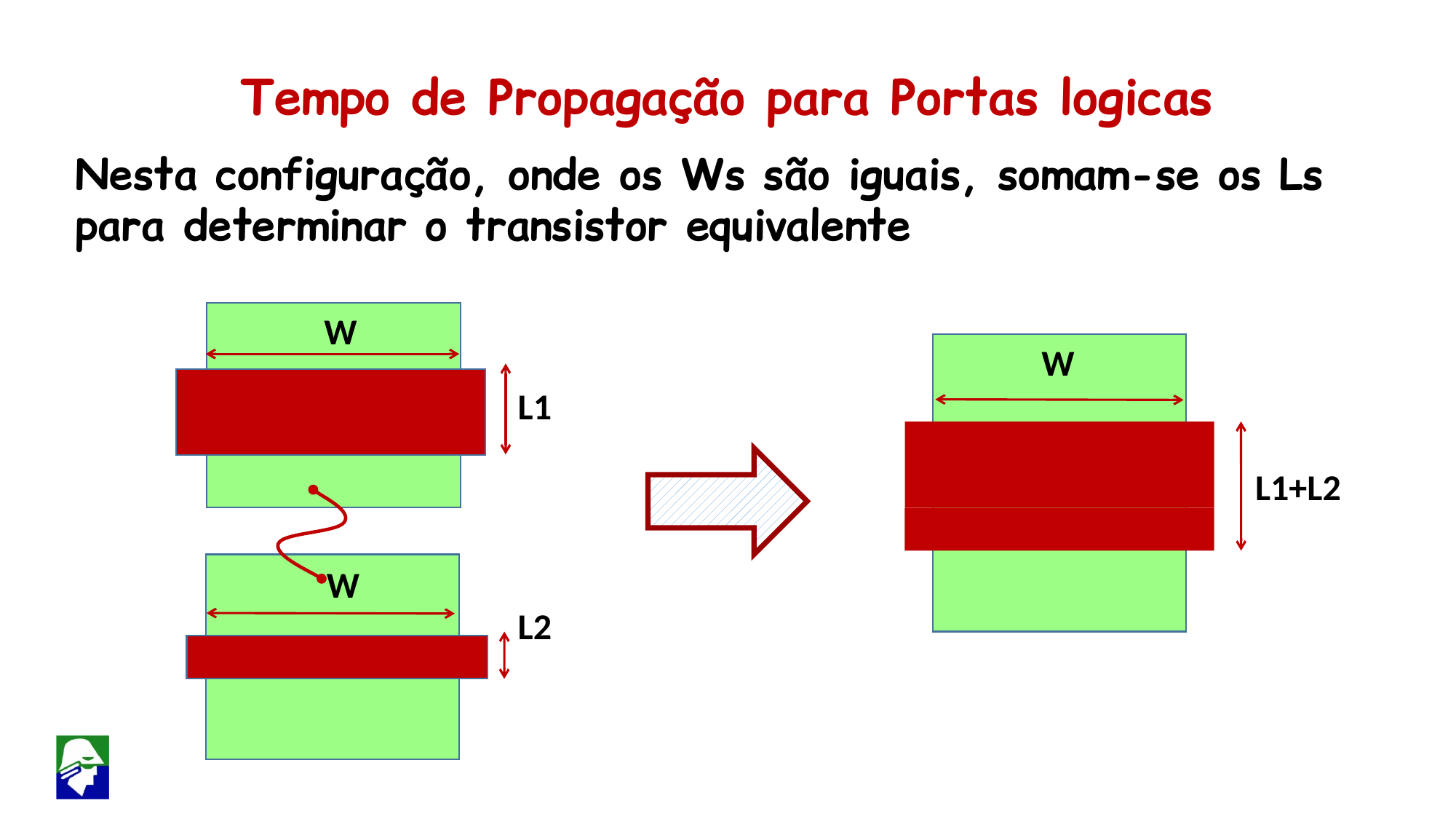

Tempo de Propagação para Portas logicas
Nesta configuração, onde os Ws são iguais, somam-se os Ls para determinar o transistor equivalente

W

W
L1

L1+L2

W
L2
303